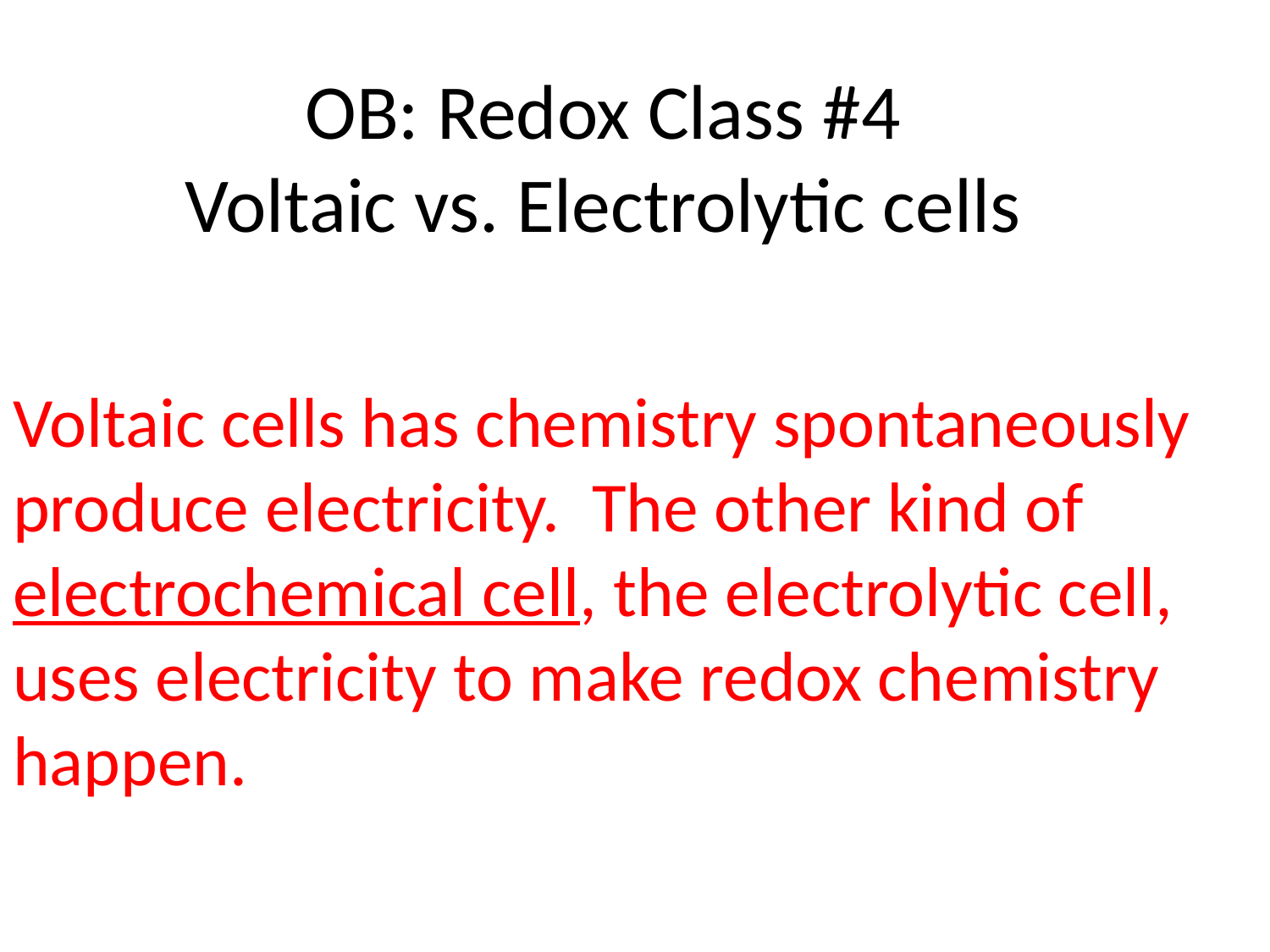

# OB: Redox Class #4 Voltaic vs. Electrolytic cells
Voltaic cells has chemistry spontaneously produce electricity.  The other kind of  electrochemical cell, the electrolytic cell, uses electricity to make redox chemistry happen.